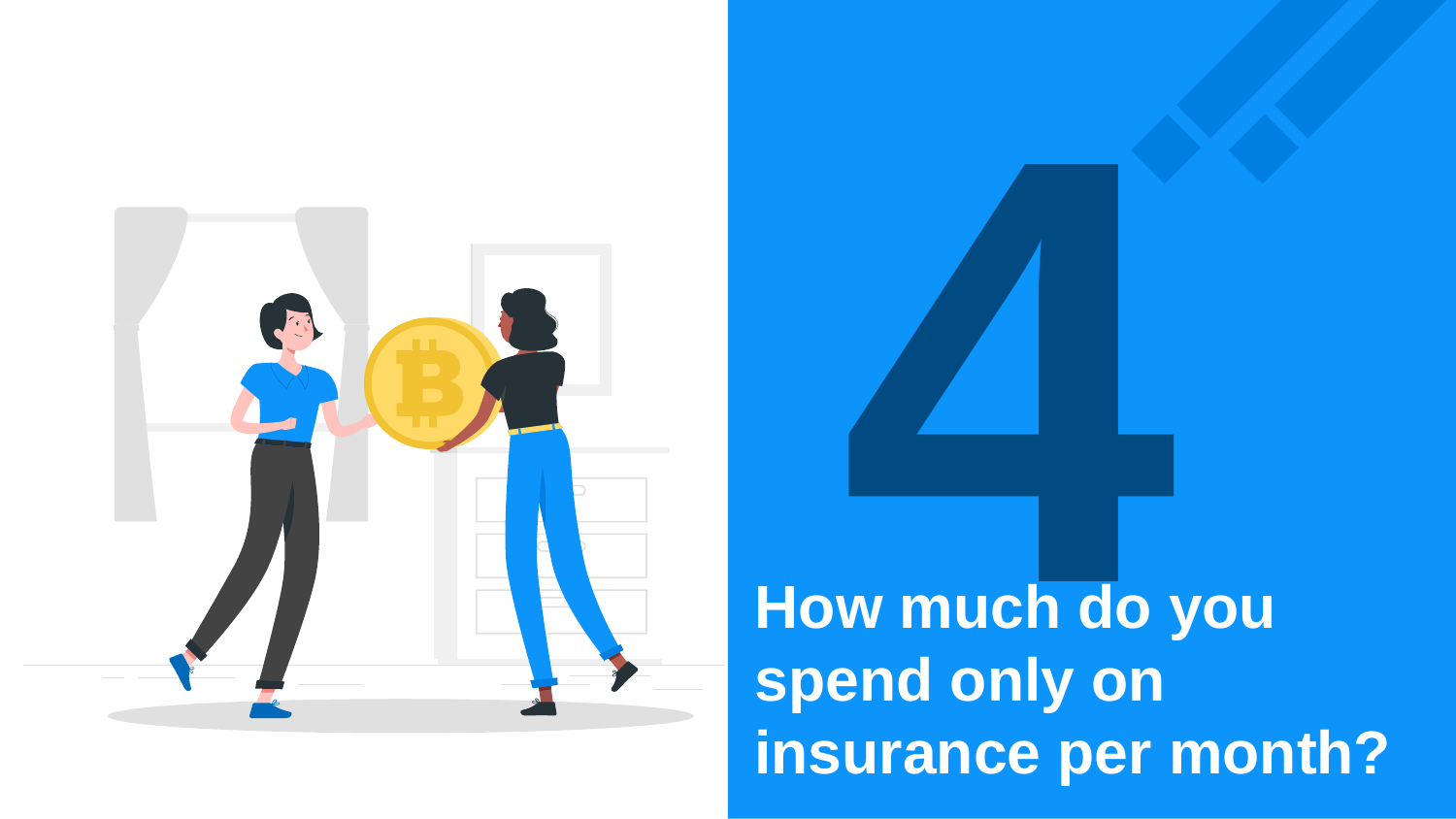

# 4

How much do you spend only on insurance per month?